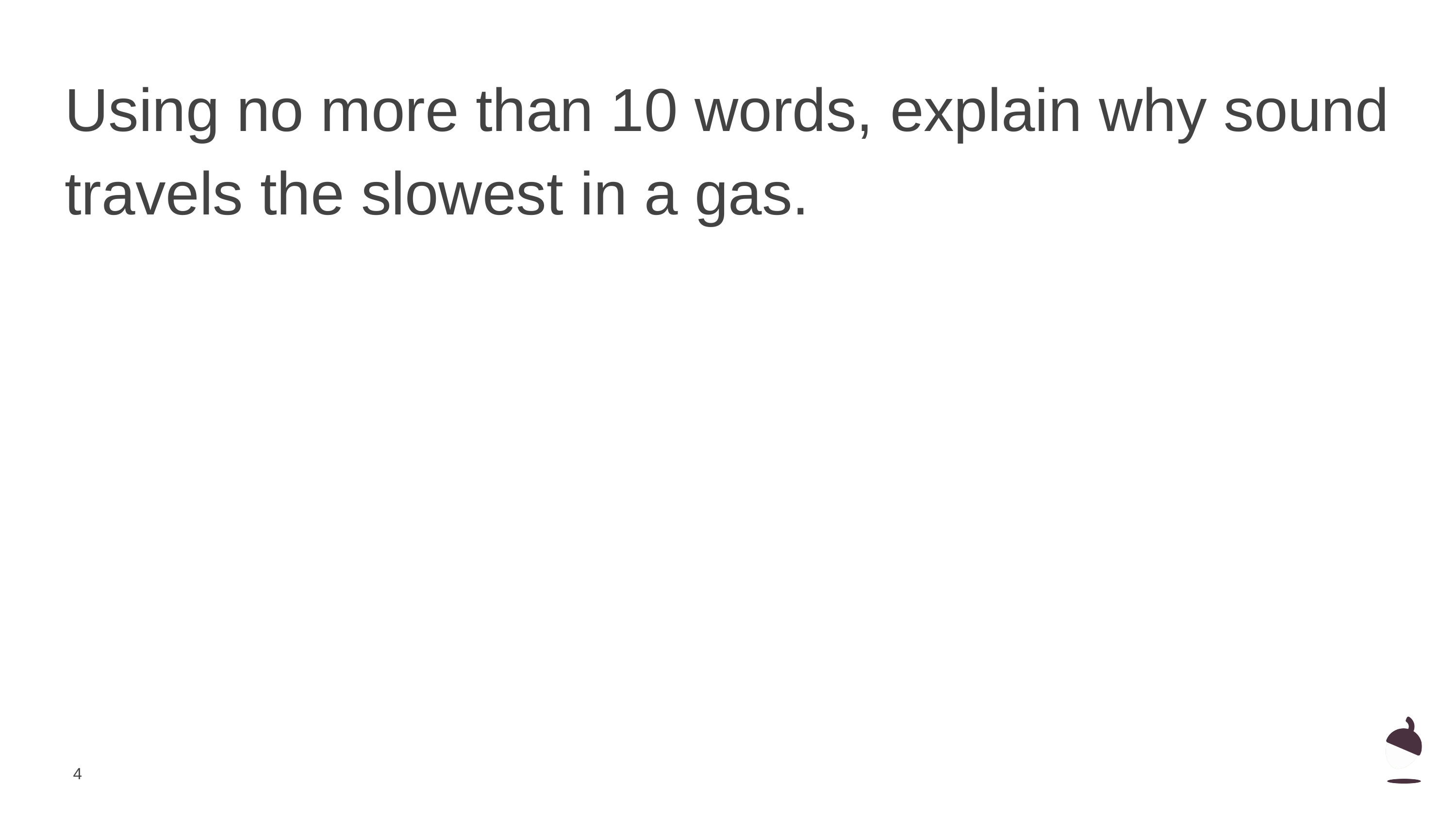

Using no more than 10 words, explain why sound travels the slowest in a gas.
4